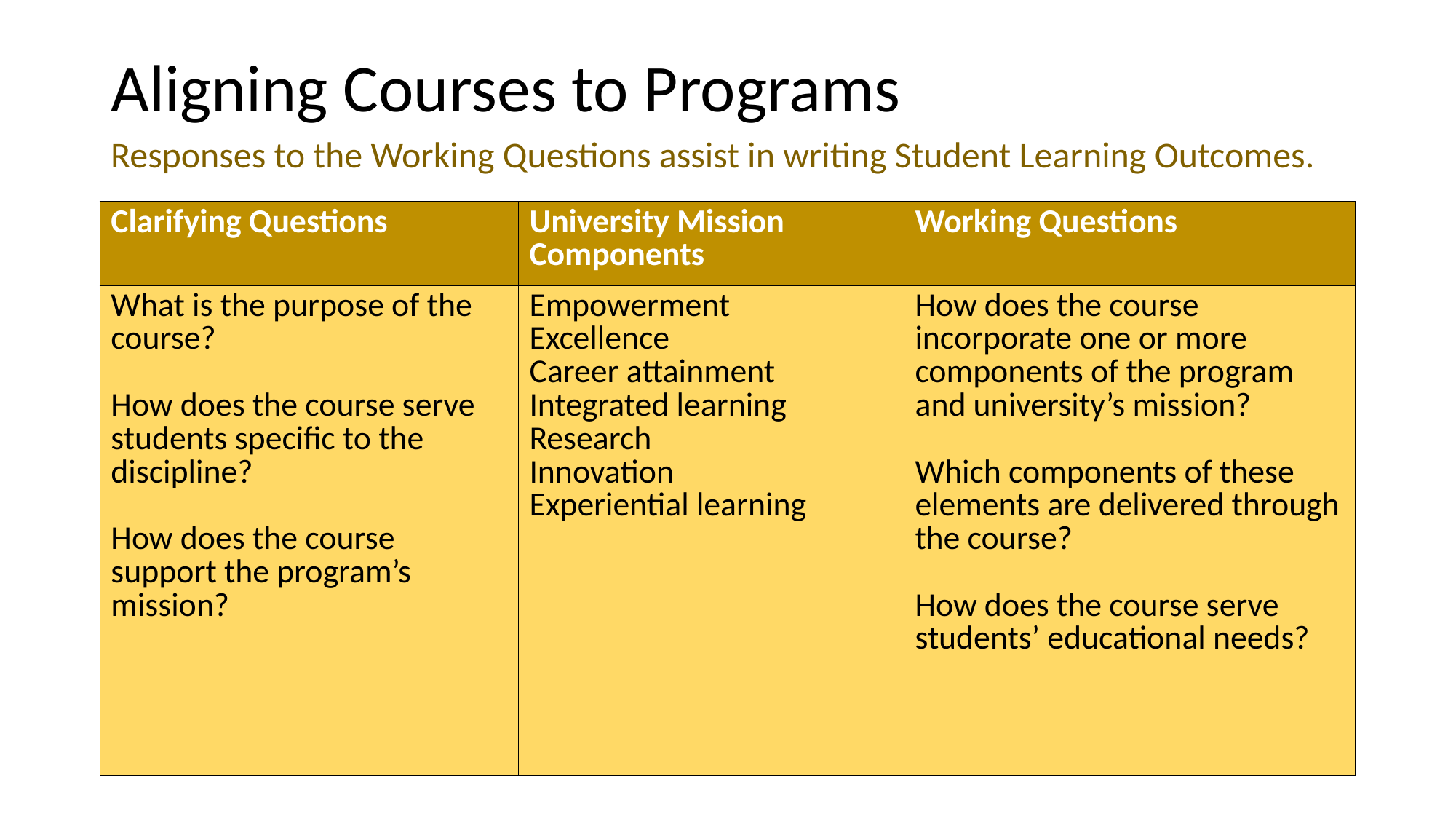

# Aligning Courses to Programs
Responses to the Working Questions assist in writing Student Learning Outcomes.
| Clarifying Questions | University Mission Components | Working Questions |
| --- | --- | --- |
| What is the purpose of the course? How does the course serve students specific to the discipline? How does the course support the program’s mission? | Empowerment Excellence Career attainment Integrated learning Research Innovation Experiential learning | How does the course incorporate one or more components of the program and university’s mission? Which components of these elements are delivered through the course? How does the course serve students’ educational needs? |